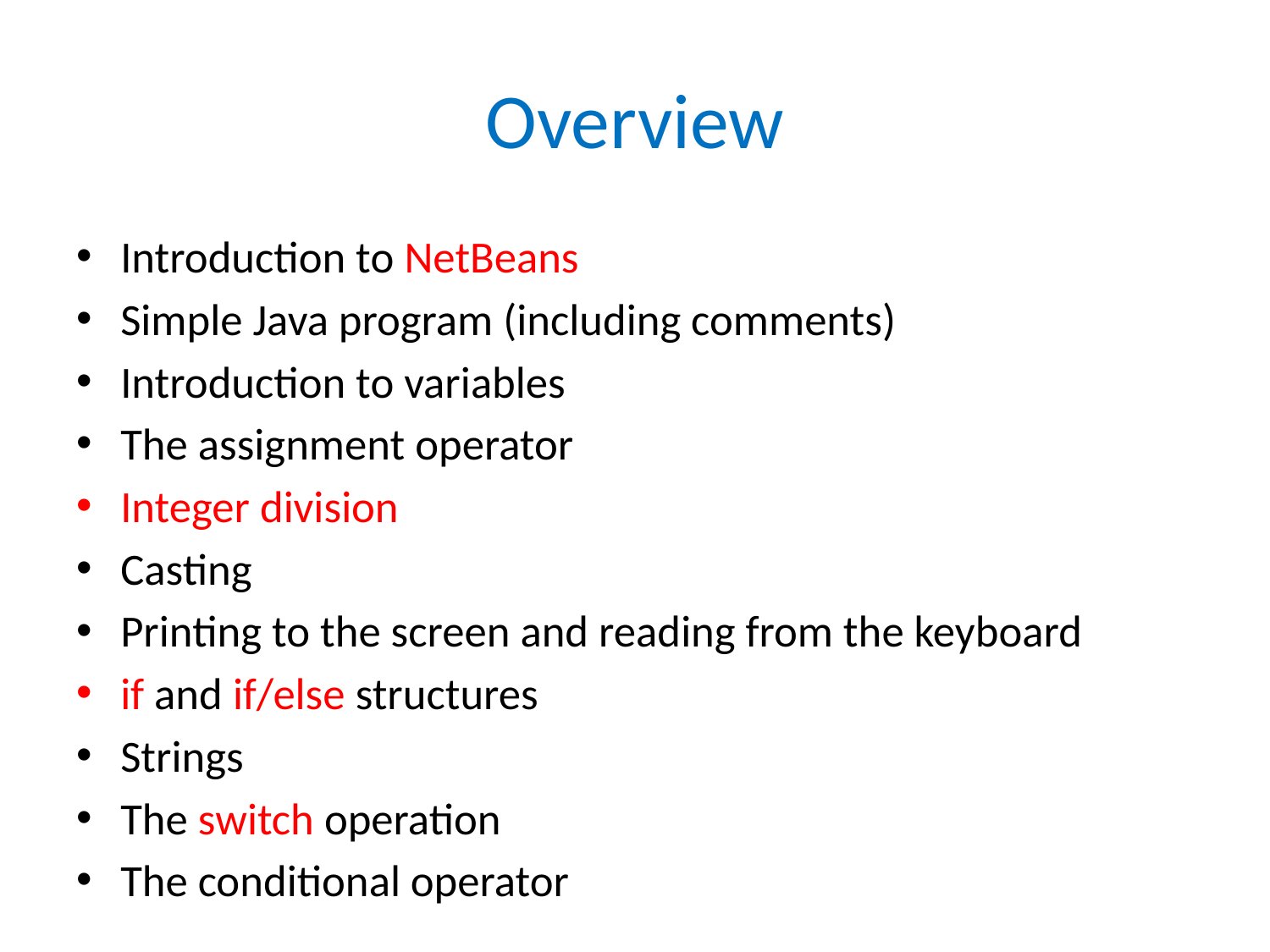

# Overview
Introduction to NetBeans
Simple Java program (including comments)
Introduction to variables
The assignment operator
Integer division
Casting
Printing to the screen and reading from the keyboard
if and if/else structures
Strings
The switch operation
The conditional operator